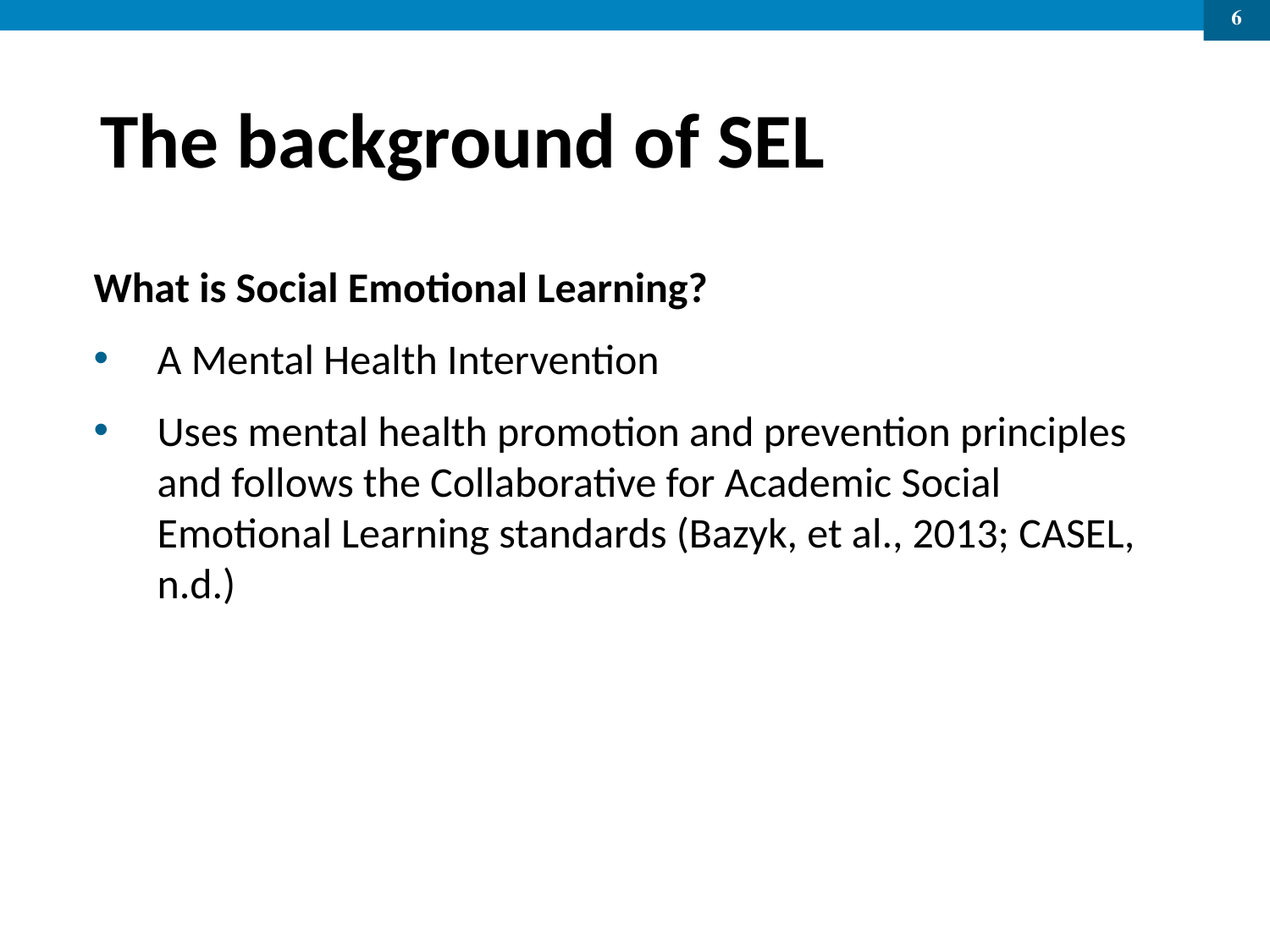

# The background of SEL
What is Social Emotional Learning?
A Mental Health Intervention
Uses mental health promotion and prevention principles and follows the Collaborative for Academic Social Emotional Learning standards (Bazyk, et al., 2013; CASEL, n.d.)